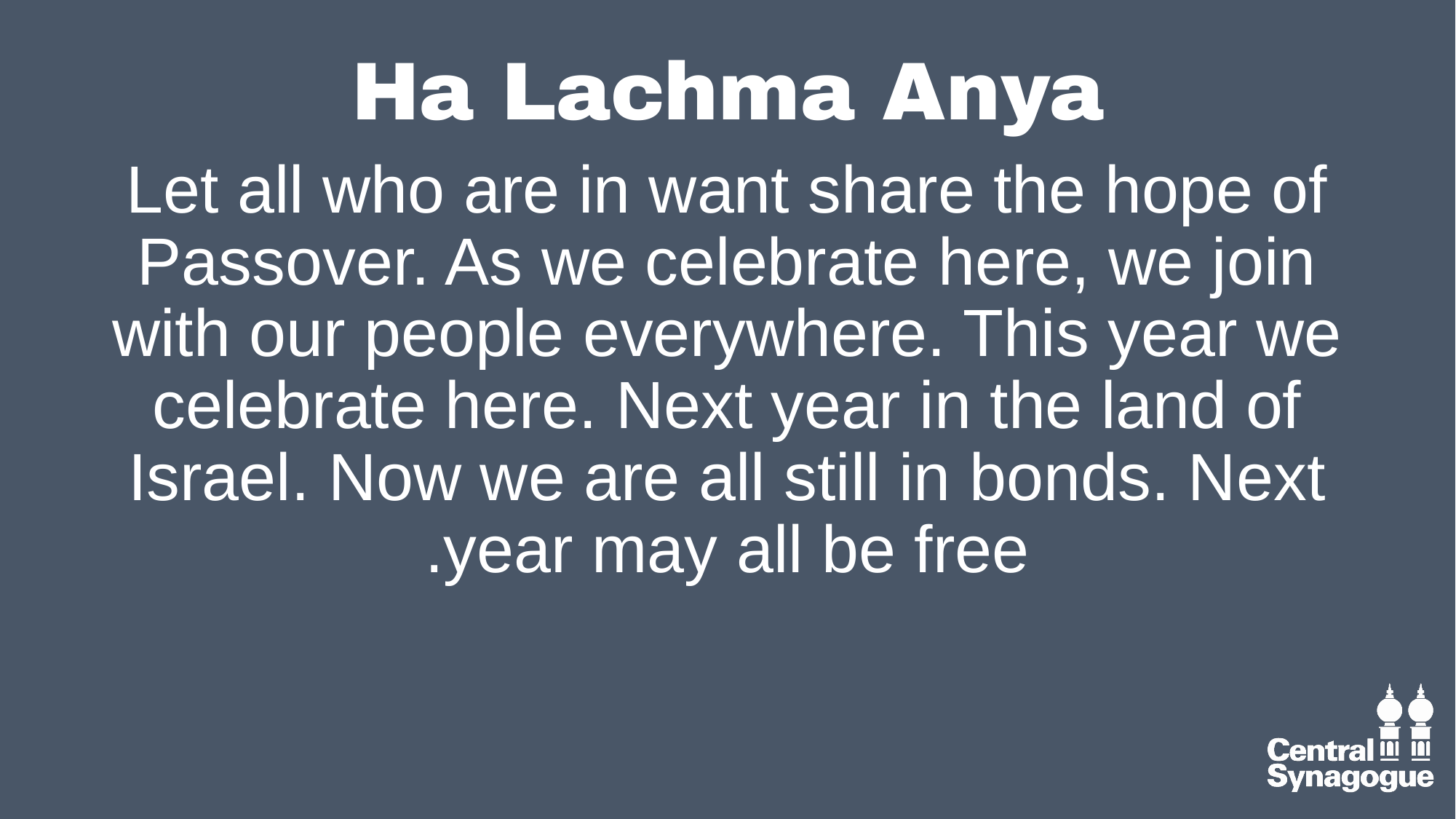

# Ha Lachma Anya
Let all who are in want share the hope of Passover. As we celebrate here, we join with our people everywhere. This year we celebrate here. Next year in the land of Israel. Now we are all still in bonds. Next year may all be free.